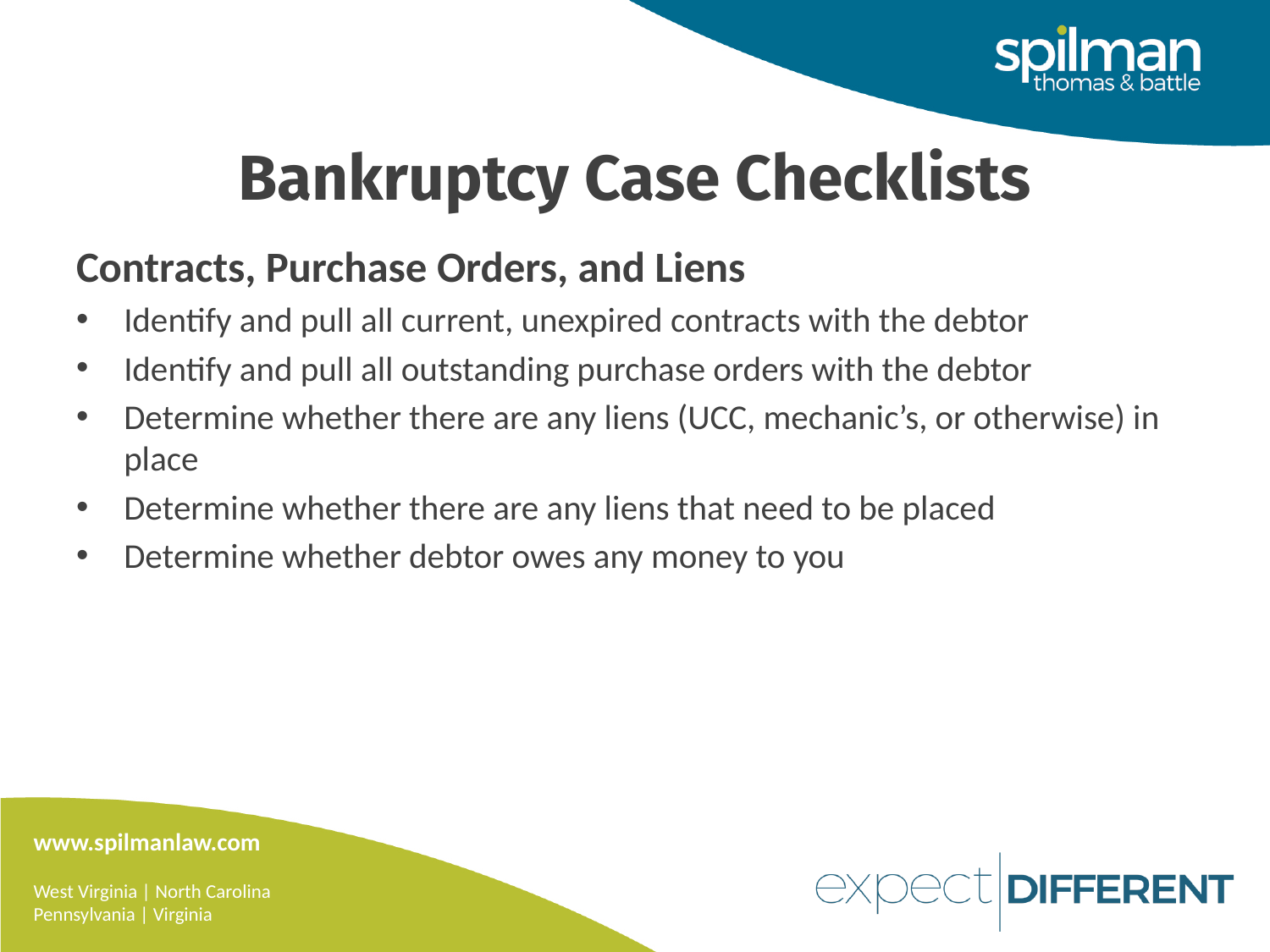

# Bankruptcy Case Checklists
Contracts, Purchase Orders, and Liens
Identify and pull all current, unexpired contracts with the debtor
Identify and pull all outstanding purchase orders with the debtor
Determine whether there are any liens (UCC, mechanic’s, or otherwise) in place
Determine whether there are any liens that need to be placed
Determine whether debtor owes any money to you